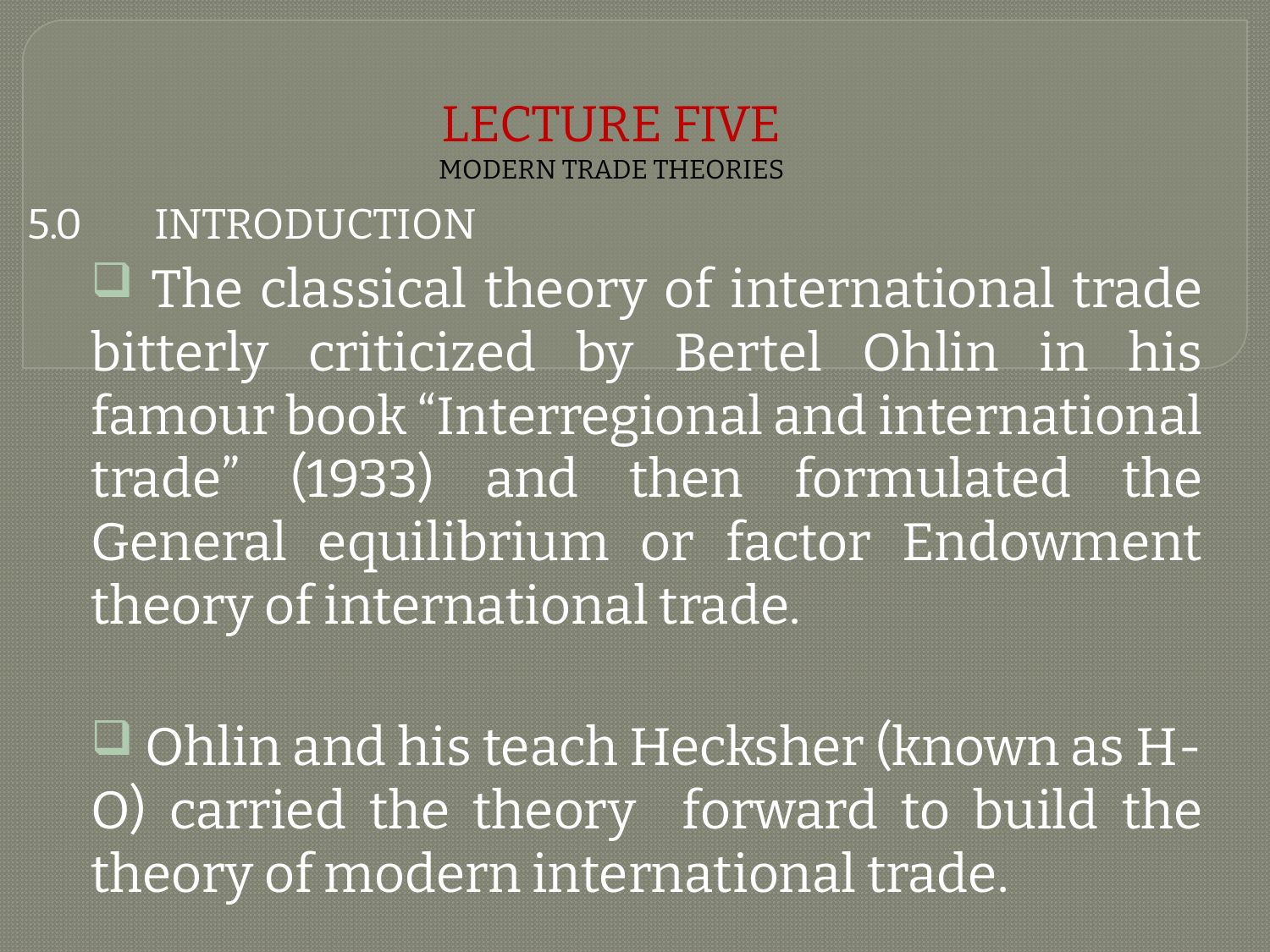

# LECTURE FIVE MODERN TRADE THEORIES
5.0	INTRODUCTION
 The classical theory of international trade bitterly criticized by Bertel Ohlin in his famour book “Interregional and international trade” (1933) and then formulated the General equilibrium or factor Endowment theory of international trade.

 Ohlin and his teach Hecksher (known as H-O) carried the theory  forward to build the theory of modern international trade.